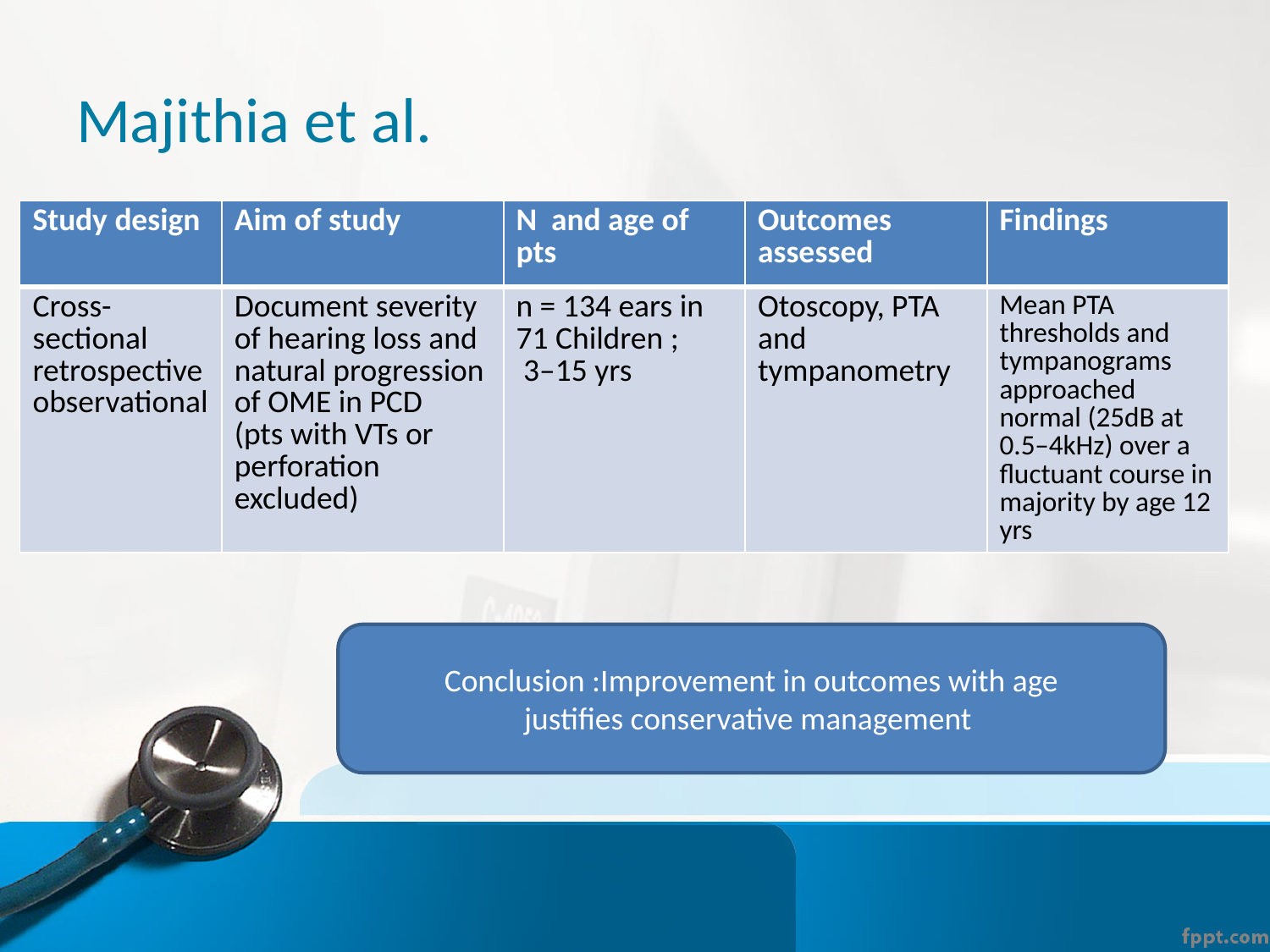

# Majithia et al.
| Study design | Aim of study | N and age of pts | Outcomes assessed | Findings |
| --- | --- | --- | --- | --- |
| Cross-sectional retrospective observational | Document severity of hearing loss and natural progression of OME in PCD (pts with VTs or perforation excluded) | n = 134 ears in 71 Children ; 3–15 yrs | Otoscopy, PTA and tympanometry | Mean PTA thresholds and tympanograms approached normal (25dB at 0.5–4kHz) over a fluctuant course in majority by age 12 yrs |
Conclusion :Improvement in outcomes with age
justifies conservative management